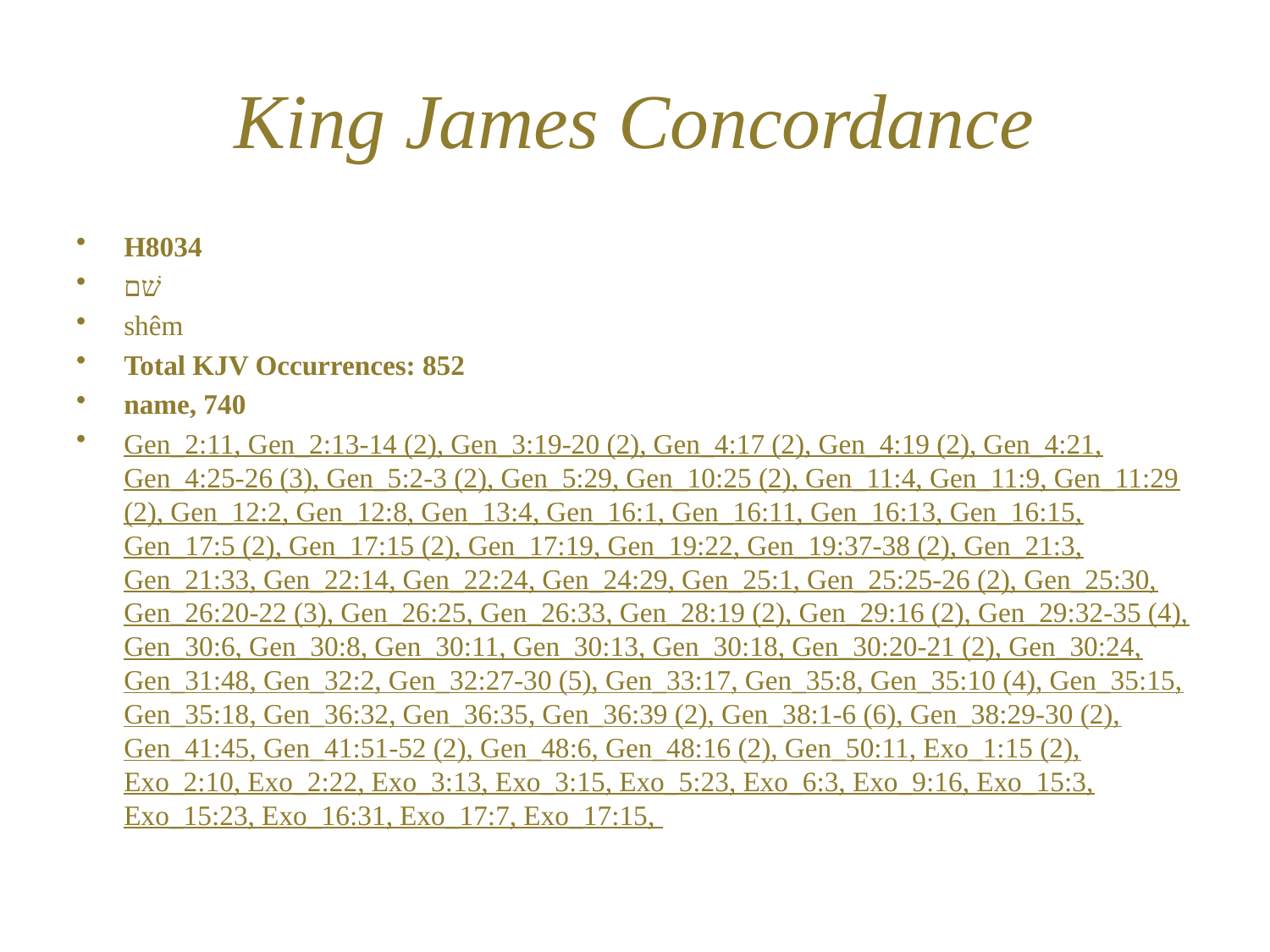

# King James Concordance
H8034
שׁם
shêm
Total KJV Occurrences: 852
name, 740
Gen_2:11, Gen_2:13-14 (2), Gen_3:19-20 (2), Gen_4:17 (2), Gen_4:19 (2), Gen_4:21, Gen_4:25-26 (3), Gen_5:2-3 (2), Gen_5:29, Gen_10:25 (2), Gen_11:4, Gen_11:9, Gen_11:29 (2), Gen_12:2, Gen_12:8, Gen_13:4, Gen_16:1, Gen_16:11, Gen_16:13, Gen_16:15, Gen_17:5 (2), Gen_17:15 (2), Gen_17:19, Gen_19:22, Gen_19:37-38 (2), Gen_21:3, Gen_21:33, Gen_22:14, Gen_22:24, Gen_24:29, Gen_25:1, Gen_25:25-26 (2), Gen_25:30, Gen_26:20-22 (3), Gen_26:25, Gen_26:33, Gen_28:19 (2), Gen_29:16 (2), Gen_29:32-35 (4), Gen_30:6, Gen_30:8, Gen_30:11, Gen_30:13, Gen_30:18, Gen_30:20-21 (2), Gen_30:24, Gen_31:48, Gen_32:2, Gen_32:27-30 (5), Gen_33:17, Gen_35:8, Gen_35:10 (4), Gen_35:15, Gen_35:18, Gen_36:32, Gen_36:35, Gen_36:39 (2), Gen_38:1-6 (6), Gen_38:29-30 (2), Gen_41:45, Gen_41:51-52 (2), Gen_48:6, Gen_48:16 (2), Gen_50:11, Exo_1:15 (2), Exo_2:10, Exo_2:22, Exo_3:13, Exo_3:15, Exo_5:23, Exo_6:3, Exo_9:16, Exo_15:3, Exo_15:23, Exo_16:31, Exo_17:7, Exo_17:15,